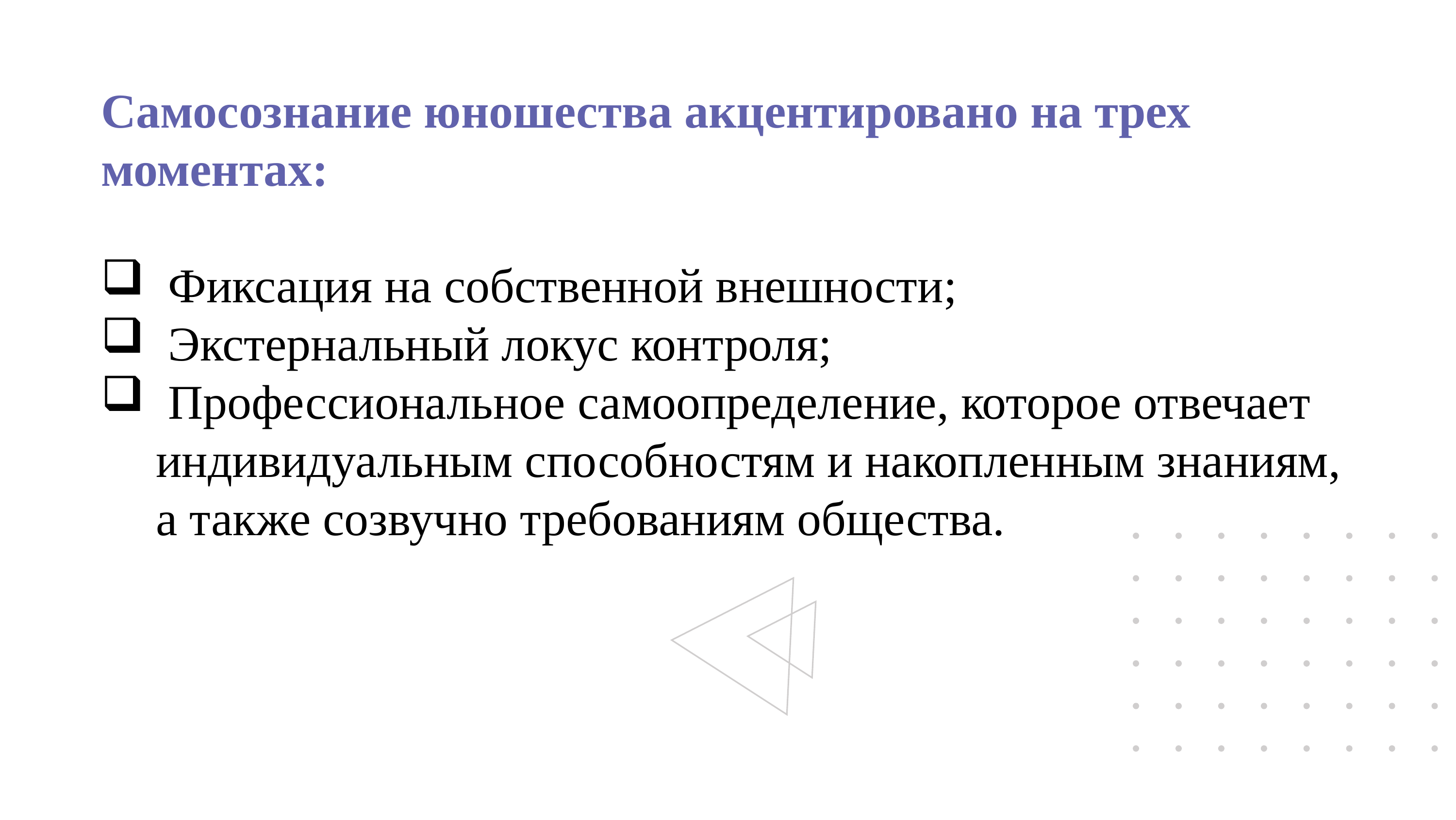

Самосознание юношества акцентировано на трех моментах:

 Фиксация на собственной внешности;
 Экстернальный локус контроля;
 Профессиональное самоопределение, которое отвечает индивидуальным способностям и накопленным знаниям, а также созвучно требованиям общества.